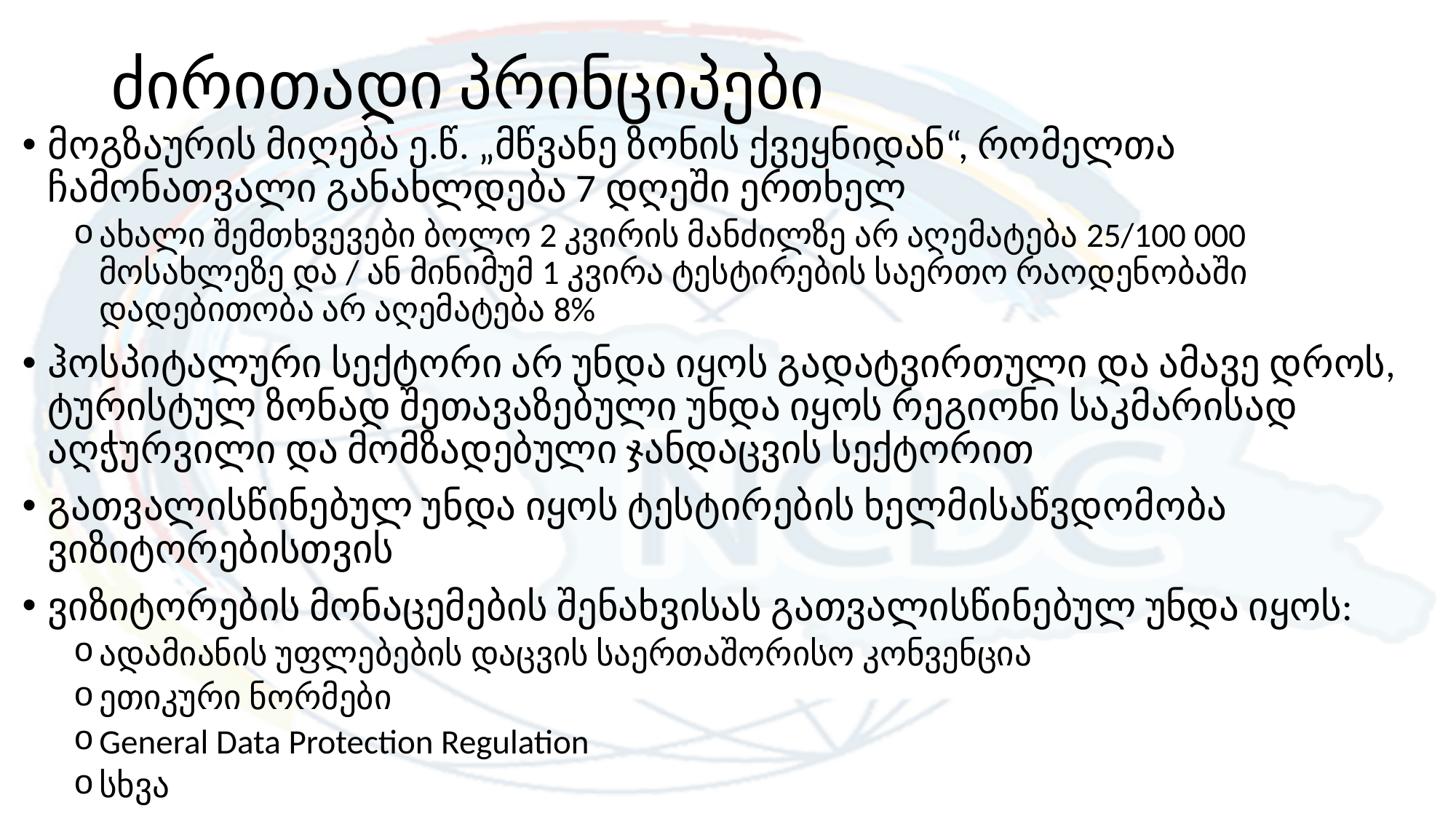

# ძირითადი პრინციპები
მოგზაურის მიღება ე.წ. „მწვანე ზონის ქვეყნიდან“, რომელთა ჩამონათვალი განახლდება 7 დღეში ერთხელ
ახალი შემთხვევები ბოლო 2 კვირის მანძილზე არ აღემატება 25/100 000 მოსახლეზე და / ან მინიმუმ 1 კვირა ტესტირების საერთო რაოდენობაში დადებითობა არ აღემატება 8%
ჰოსპიტალური სექტორი არ უნდა იყოს გადატვირთული და ამავე დროს, ტურისტულ ზონად შეთავაზებული უნდა იყოს რეგიონი საკმარისად აღჭურვილი და მომზადებული ჯანდაცვის სექტორით
გათვალისწინებულ უნდა იყოს ტესტირების ხელმისაწვდომობა ვიზიტორებისთვის
ვიზიტორების მონაცემების შენახვისას გათვალისწინებულ უნდა იყოს:
ადამიანის უფლებების დაცვის საერთაშორისო კონვენცია
ეთიკური ნორმები
General Data Protection Regulation
სხვა